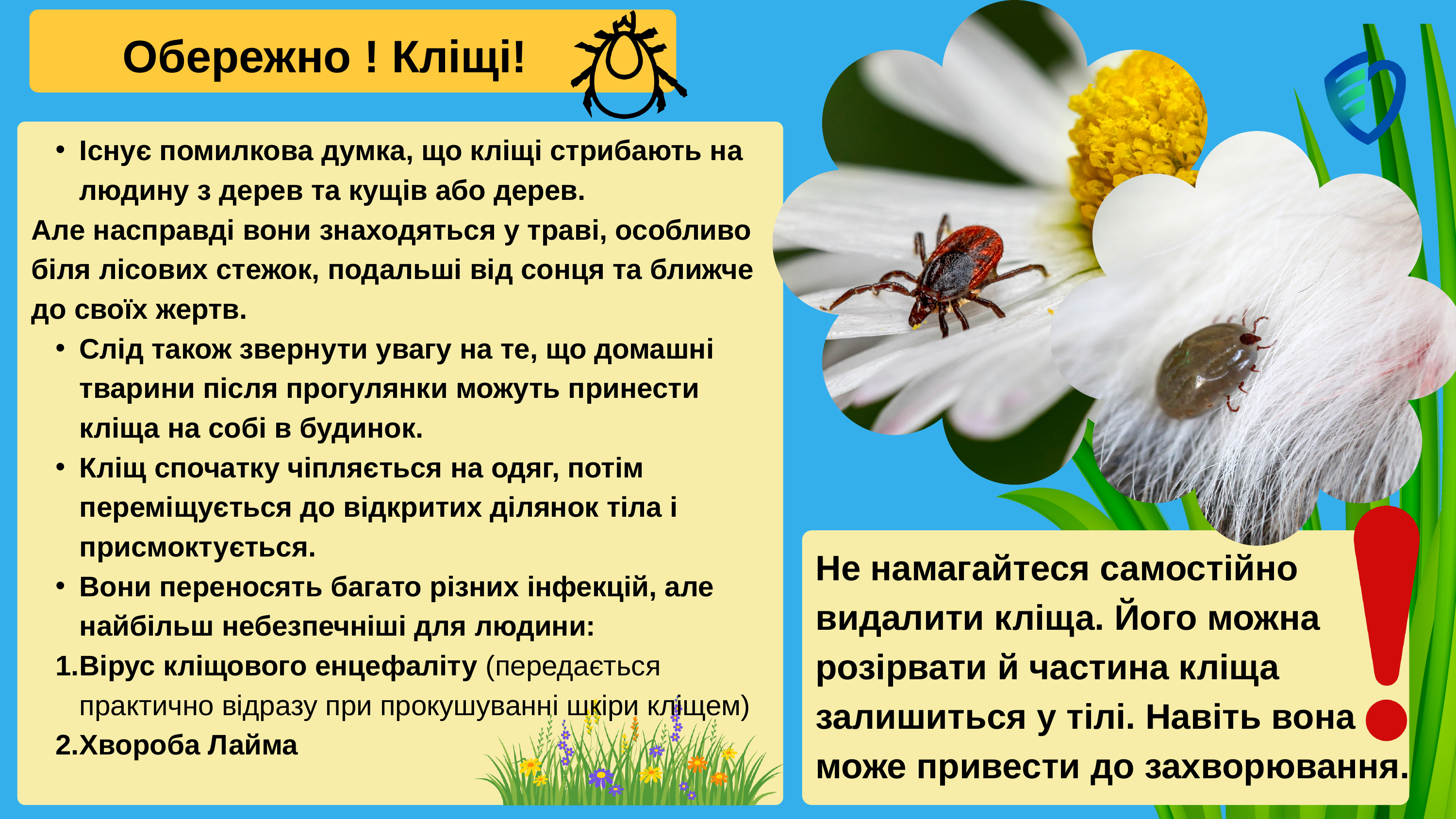

Обережно ! Кліщі!

Існує помилкова думка, що кліщі стрибають на людину з дерев та кущів або дерев.
Але насправді вони знаходяться у траві, особливо біля лісових стежок, подальші від сонця та ближче до своїх жертв.
Слід також звернути увагу на те, що домашні тварини після прогулянки можуть принести кліща на собі в будинок.
Кліщ спочатку чіпляється на одяг, потім переміщується до відкритих ділянок тіла і присмоктується.
Вони переносять багато різних інфекцій, але найбільш небезпечніші для людини:
Вірус кліщового енцефаліту (передається практично відразу при прокушуванні шкіри кліщем)
Хвороба Лайма

Не намагайтеся самостійно видалити кліща. Його можна розірвати й частина кліща залишиться у тілі. Навіть вона може привести до захворювання.